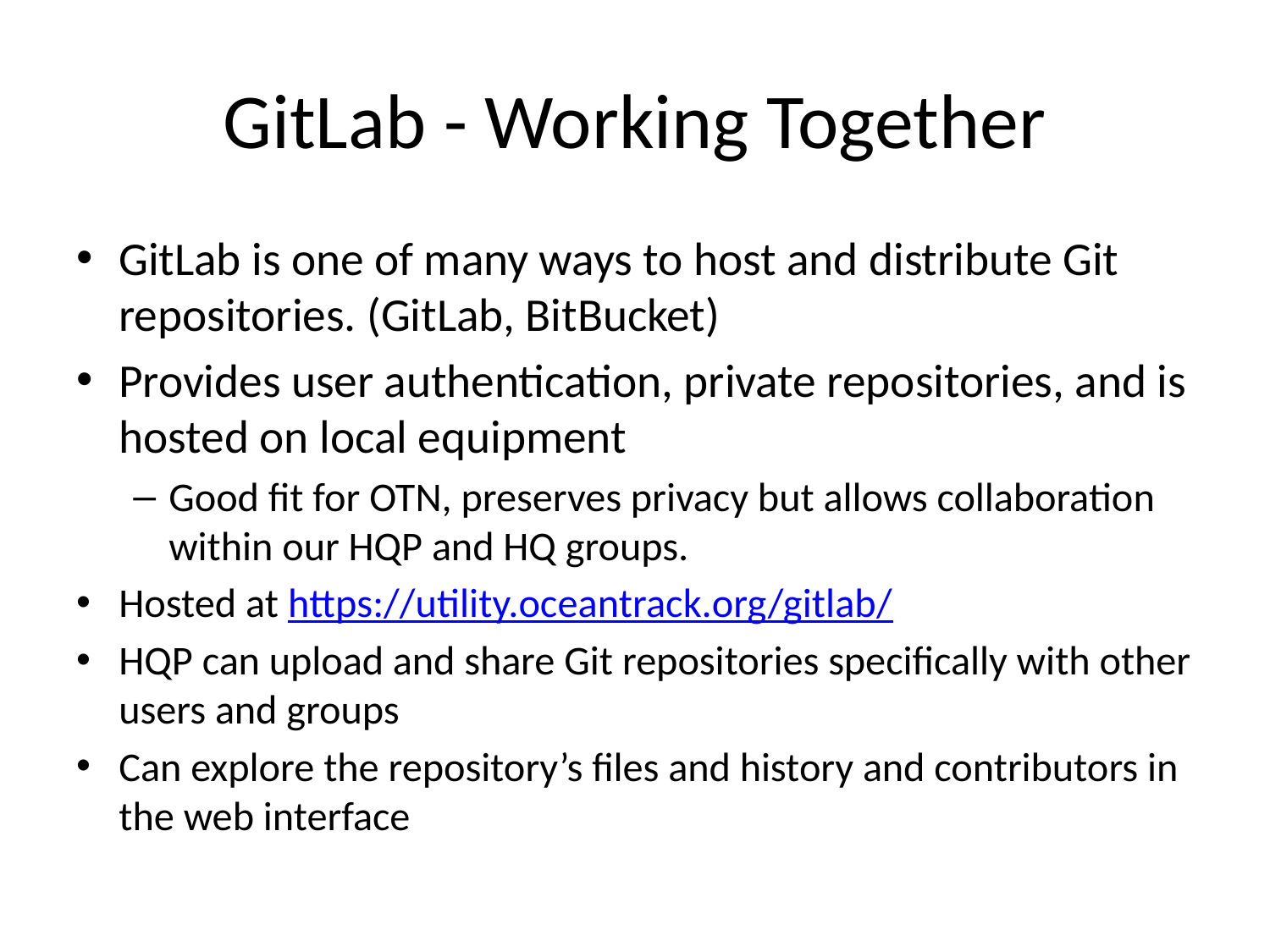

# GitLab - Working Together
GitLab is one of many ways to host and distribute Git repositories. (GitLab, BitBucket)
Provides user authentication, private repositories, and is hosted on local equipment
Good fit for OTN, preserves privacy but allows collaboration within our HQP and HQ groups.
Hosted at https://utility.oceantrack.org/gitlab/
HQP can upload and share Git repositories specifically with other users and groups
Can explore the repository’s files and history and contributors in the web interface